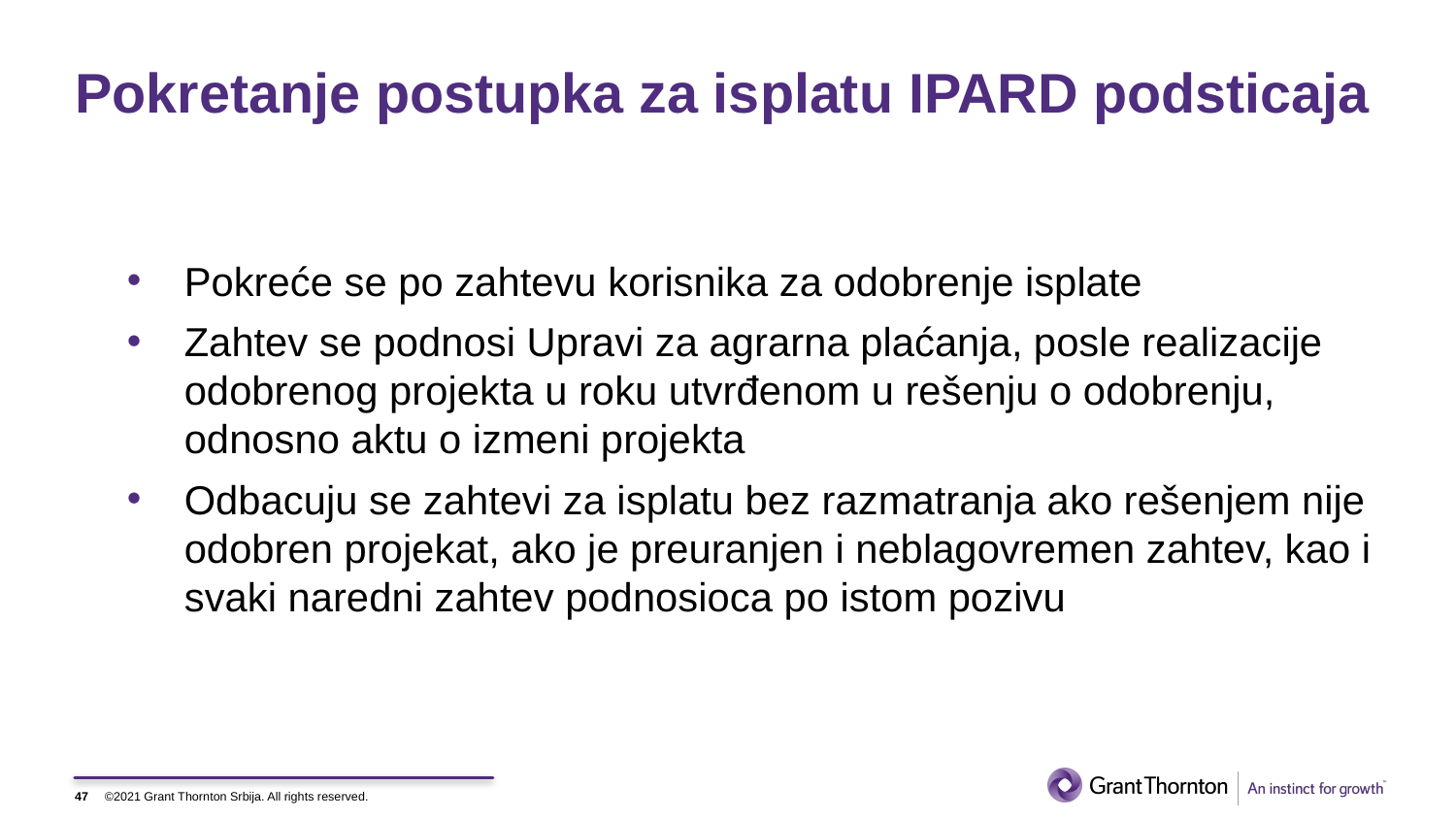

# Pokretanje postupka za isplatu IPARD podsticaja
Pokreće se po zahtevu korisnika za odobrenje isplate
Zahtev se podnosi Upravi za agrarna plaćanja, posle realizacije odobrenog projekta u roku utvrđenom u rešenju o odobrenju, odnosno aktu o izmeni projekta
Odbacuju se zahtevi za isplatu bez razmatranja ako rešenjem nije odobren projekat, ako je preuranjen i neblagovremen zahtev, kao i svaki naredni zahtev podnosioca po istom pozivu

47